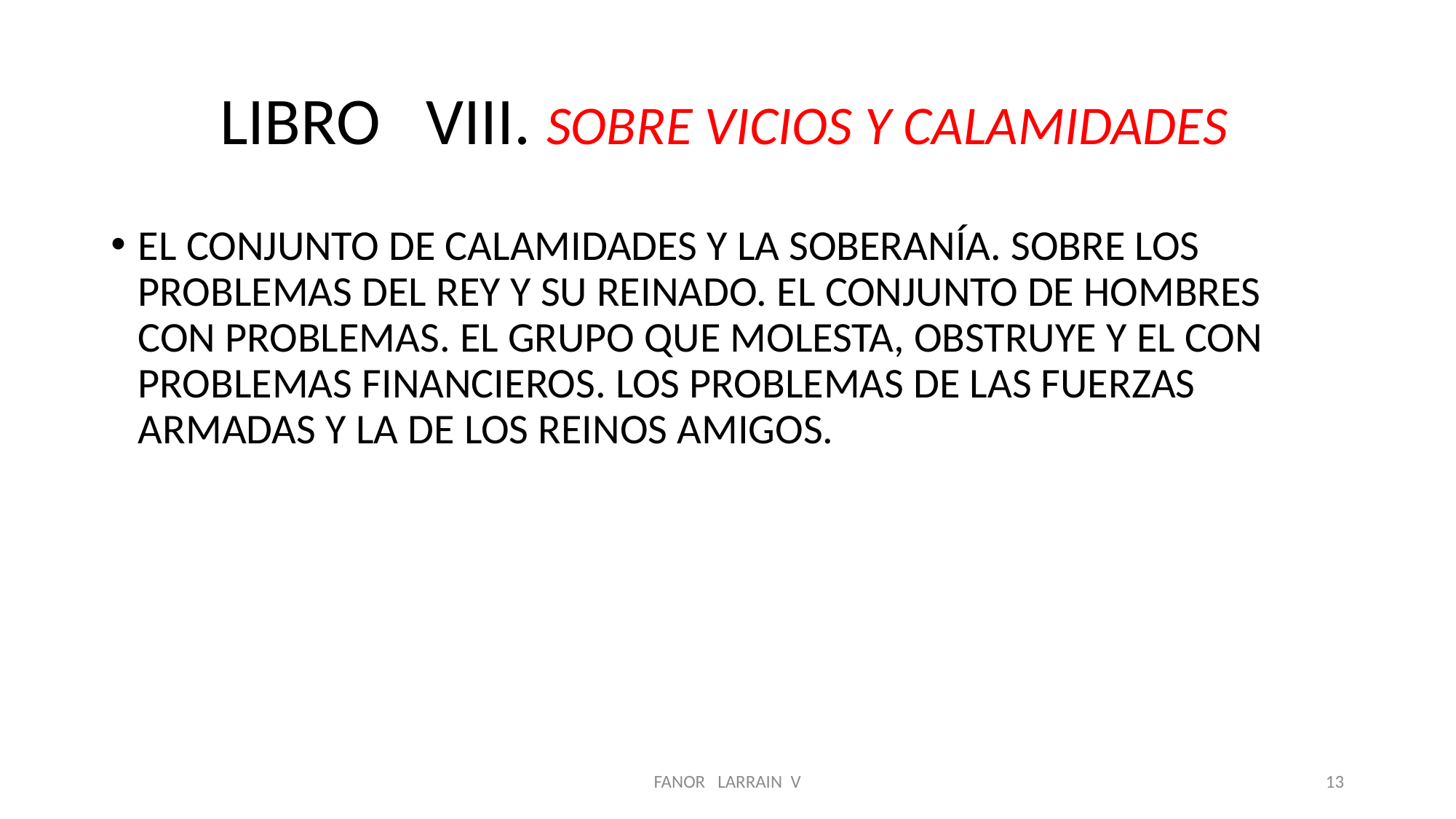

# LIBRO   VIII. SOBRE VICIOS Y CALAMIDADES
EL CONJUNTO DE CALAMIDADES Y LA SOBERANÍA. SOBRE LOS PROBLEMAS DEL REY Y SU REINADO. EL CONJUNTO DE HOMBRES CON PROBLEMAS. EL GRUPO QUE MOLESTA, OBSTRUYE Y EL CON PROBLEMAS FINANCIEROS. LOS PROBLEMAS DE LAS FUERZAS ARMADAS Y LA DE LOS REINOS AMIGOS.
FANOR   LARRAIN  V
13